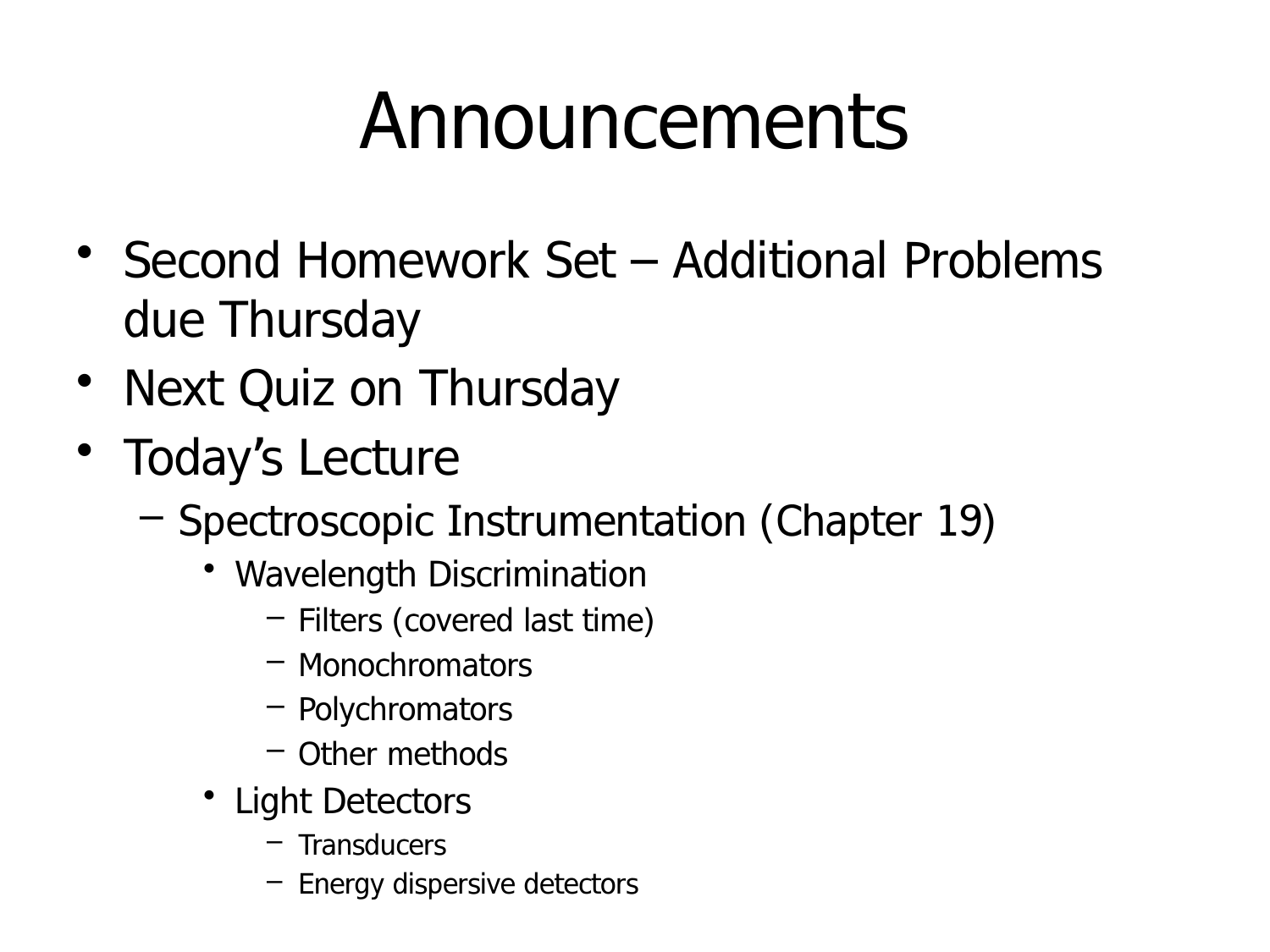

# Announcements
Second Homework Set – Additional Problems due Thursday
Next Quiz on Thursday
Today’s Lecture
Spectroscopic Instrumentation (Chapter 19)
Wavelength Discrimination
Filters (covered last time)
Monochromators
Polychromators
Other methods
Light Detectors
Transducers
Energy dispersive detectors